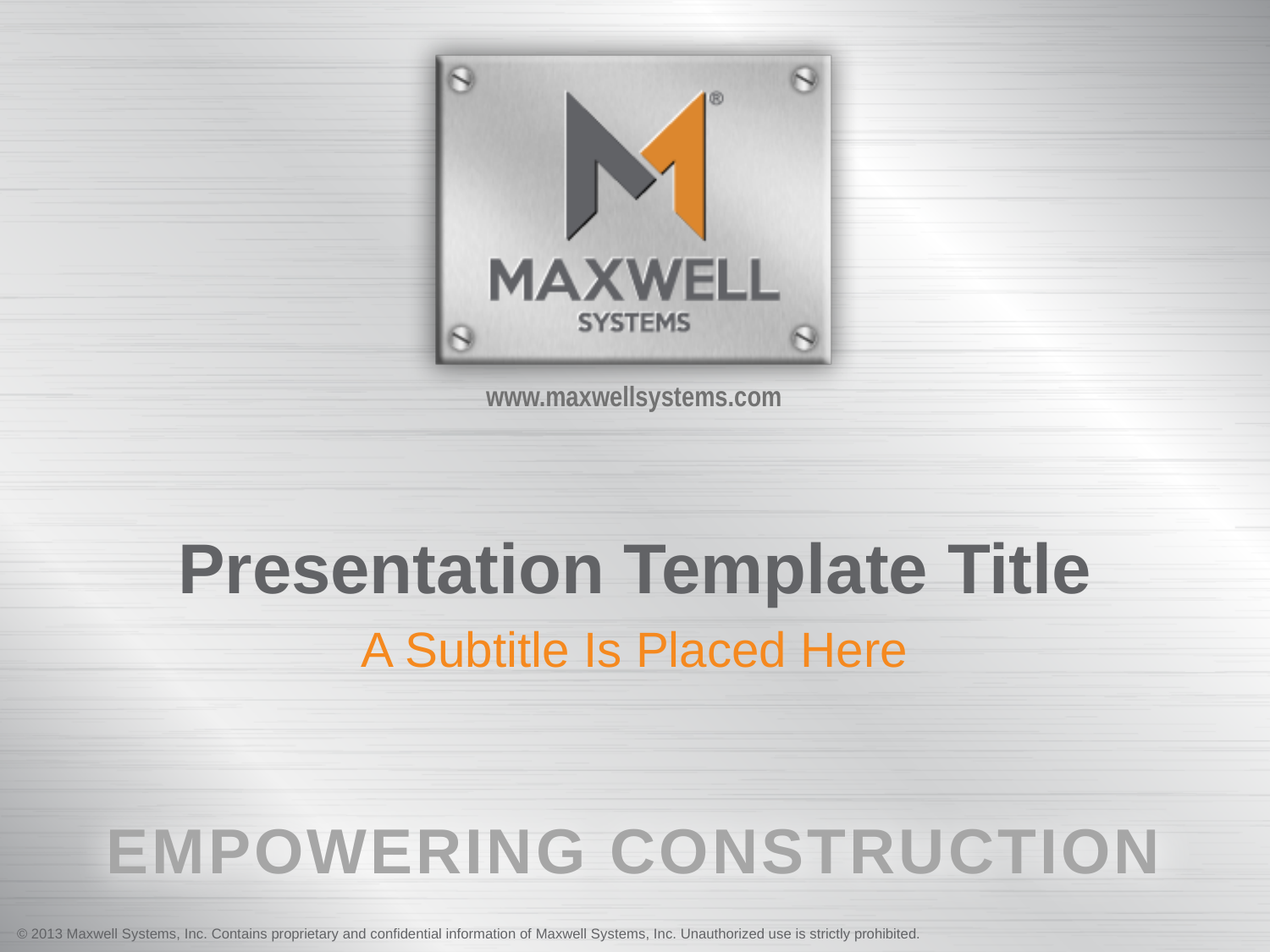

# Presentation Template Title
A Subtitle Is Placed Here